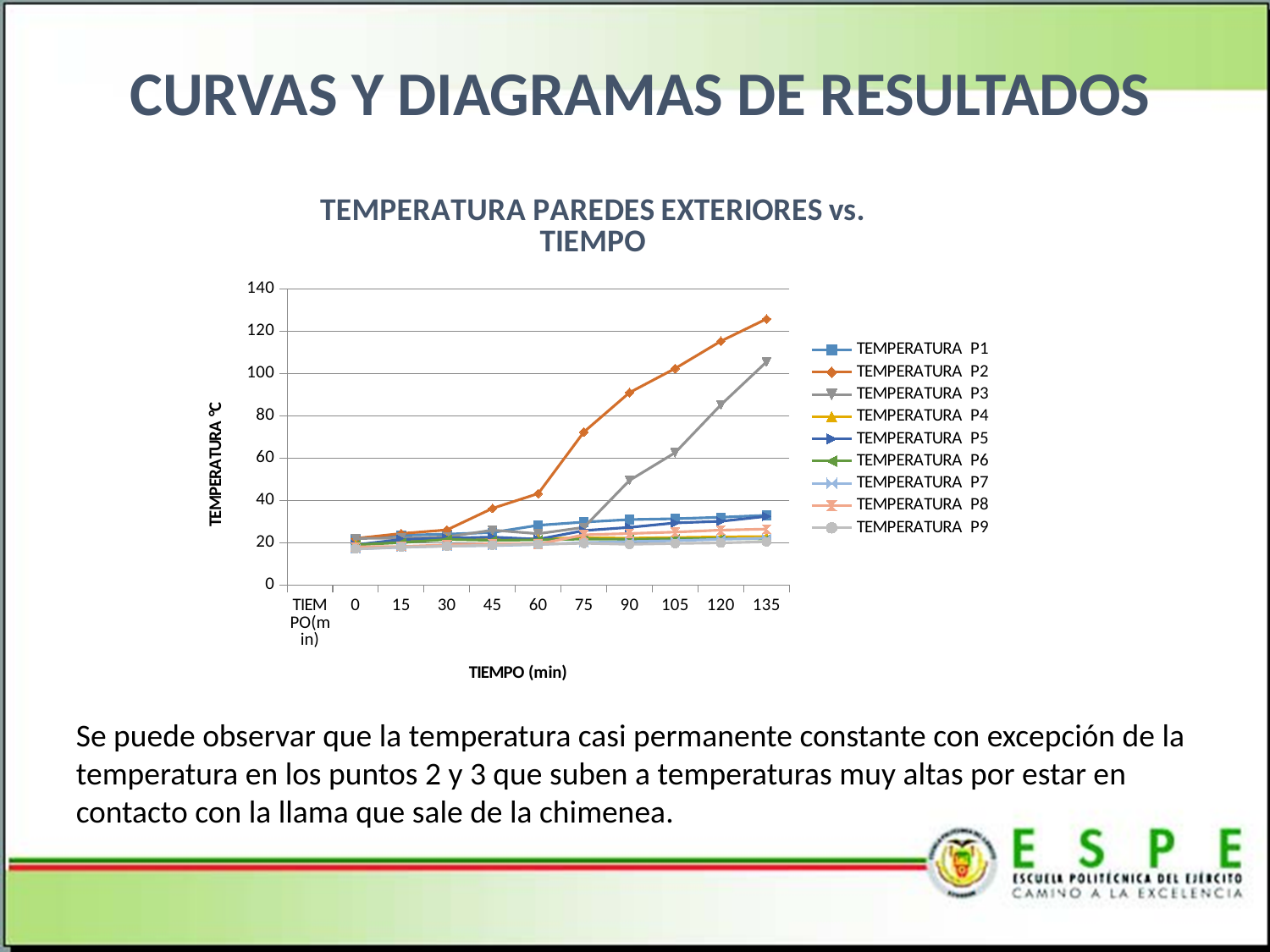

# CURVAS Y DIAGRAMAS DE RESULTADOS

### Chart: TEMPERATURA PAREDES EXTERIORES vs. TIEMPO

| Category | TEMPERATURA  P1 | TEMPERATURA  P2 | TEMPERATURA  P3 | TEMPERATURA  P4 | TEMPERATURA  P5 | TEMPERATURA  P6 | TEMPERATURA  P7 | TEMPERATURA  P8 | TEMPERATURA  P9 |
|---|---|---|---|---|---|---|---|---|---|
| TIEMPO(min) | None | None | None | None | None | None | None | None | None |
| 0 | 22.0 | 22.0 | 22.0 | 19.0 | 19.0 | 19.0 | 17.0 | 18.0 | 17.0 |
| 15 | 23.5 | 24.3 | 22.1 | 20.7 | 21.5 | 20.0 | 17.8 | 18.2 | 17.9 |
| 30 | 24.0 | 26.0 | 22.7 | 21.7 | 22.1 | 21.5 | 18.4 | 18.9 | 18.3 |
| 45 | 24.8 | 36.2 | 25.9 | 21.7 | 22.6 | 21.1 | 18.6 | 19.5 | 18.8 |
| 60 | 28.2 | 43.2 | 24.2 | 21.8 | 21.6 | 21.3 | 19.1 | 19.3 | 19.2 |
| 75 | 29.7 | 72.3 | 27.2 | 22.3 | 25.7 | 21.7 | 20.0 | 23.7 | 19.7 |
| 90 | 30.9 | 90.9 | 49.4 | 22.1 | 27.2 | 21.6 | 20.5 | 24.3 | 19.2 |
| 105 | 31.3 | 102.3 | 62.5 | 22.4 | 29.3 | 21.8 | 20.9 | 25.0 | 19.6 |
| 120 | 32.0 | 115.2 | 85.1 | 22.7 | 30.1 | 21.9 | 21.6 | 25.9 | 19.9 |
| 135 | 32.9 | 125.7 | 105.4 | 22.9 | 32.4 | 21.8 | 22.1 | 26.4 | 20.4 |
Se puede observar que la temperatura casi permanente constante con excepción de la temperatura en los puntos 2 y 3 que suben a temperaturas muy altas por estar en contacto con la llama que sale de la chimenea.